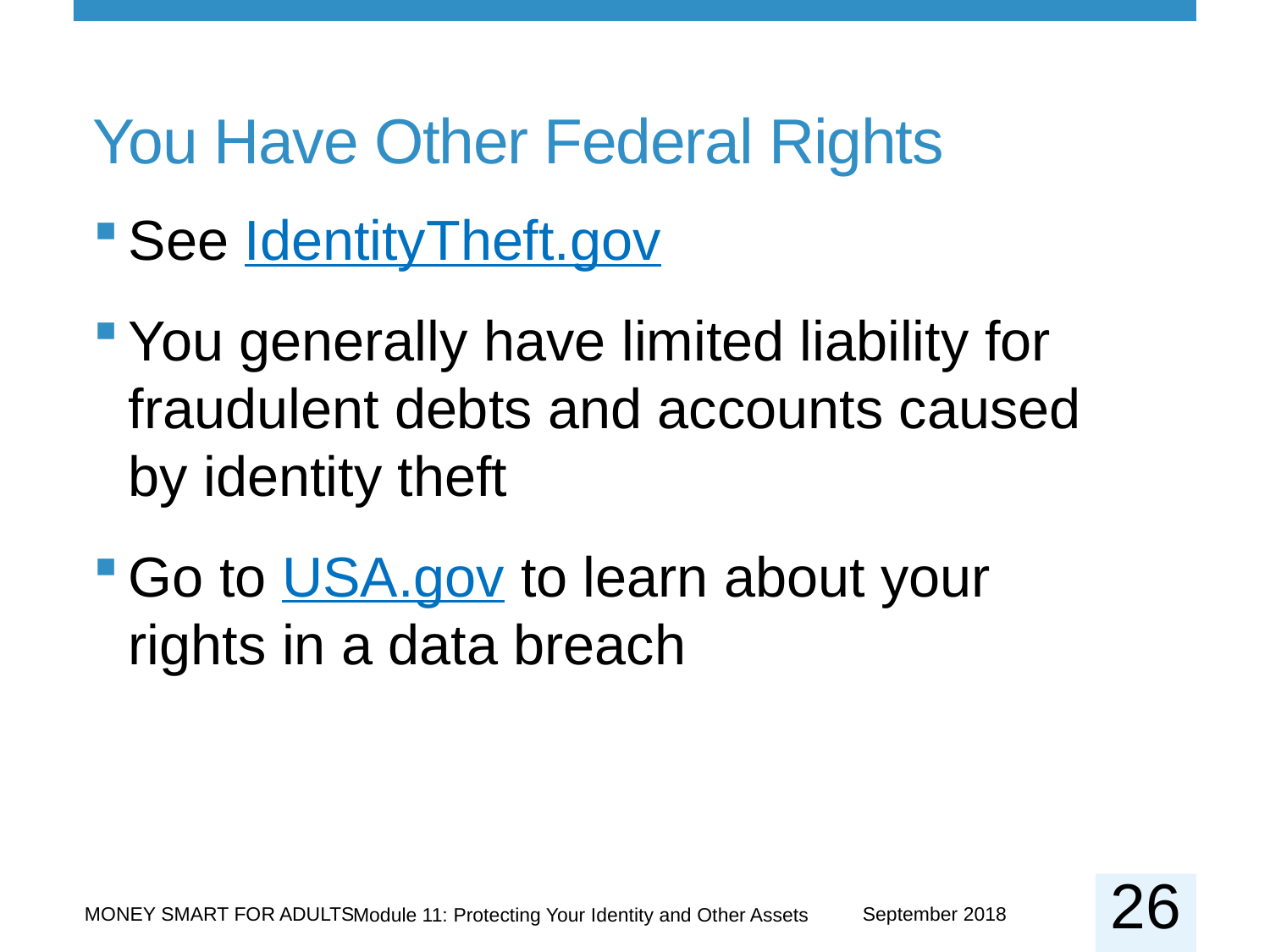

# You Have Other Federal Rights
See IdentityTheft.gov
You generally have limited liability for fraudulent debts and accounts caused by identity theft
Go to USA.gov to learn about your rights in a data breach

26